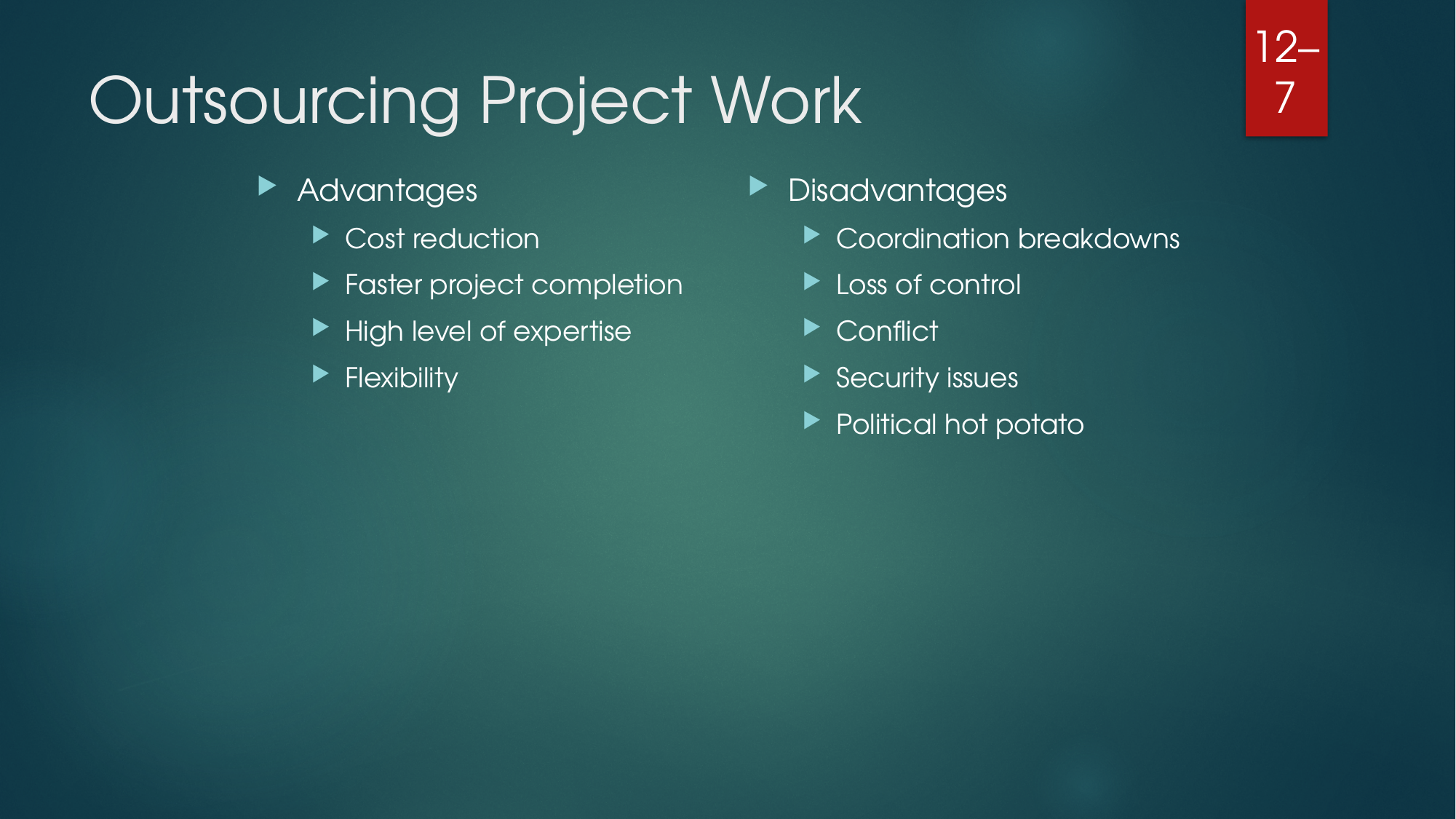

# Outsourcing Project Work
Advantages
Cost reduction
Faster project completion
High level of expertise
Flexibility
Disadvantages
Coordination breakdowns
Loss of control
Conflict
Security issues
Political hot potato
12–7